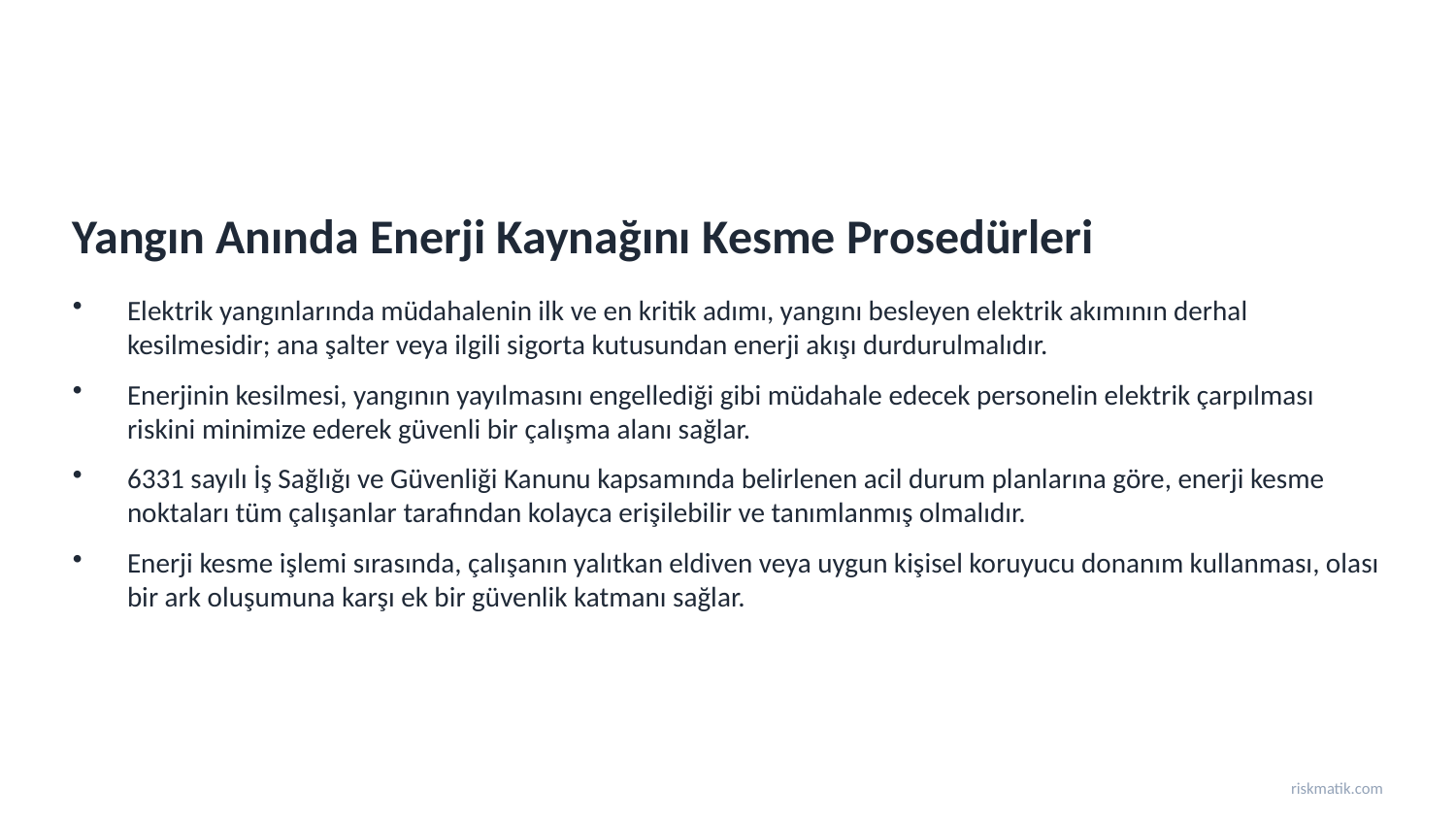

Yangın Anında Enerji Kaynağını Kesme Prosedürleri
Elektrik yangınlarında müdahalenin ilk ve en kritik adımı, yangını besleyen elektrik akımının derhal kesilmesidir; ana şalter veya ilgili sigorta kutusundan enerji akışı durdurulmalıdır.
Enerjinin kesilmesi, yangının yayılmasını engellediği gibi müdahale edecek personelin elektrik çarpılması riskini minimize ederek güvenli bir çalışma alanı sağlar.
6331 sayılı İş Sağlığı ve Güvenliği Kanunu kapsamında belirlenen acil durum planlarına göre, enerji kesme noktaları tüm çalışanlar tarafından kolayca erişilebilir ve tanımlanmış olmalıdır.
Enerji kesme işlemi sırasında, çalışanın yalıtkan eldiven veya uygun kişisel koruyucu donanım kullanması, olası bir ark oluşumuna karşı ek bir güvenlik katmanı sağlar.
riskmatik.com